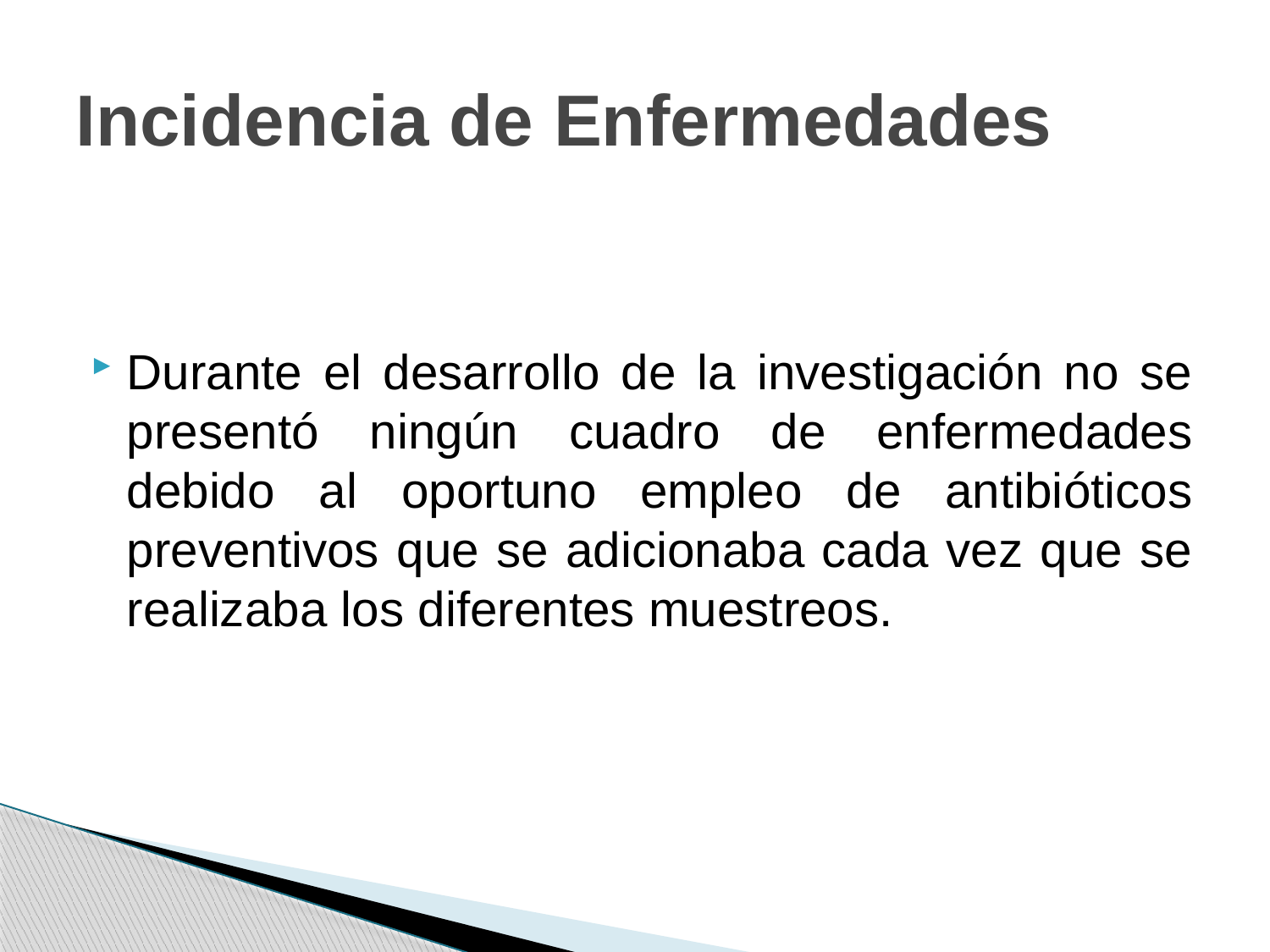

# Incidencia de Enfermedades

Durante el desarrollo de la investigación no se presentó ningún cuadro de enfermedades debido al oportuno empleo de antibióticos preventivos que se adicionaba cada vez que se realizaba los diferentes muestreos.